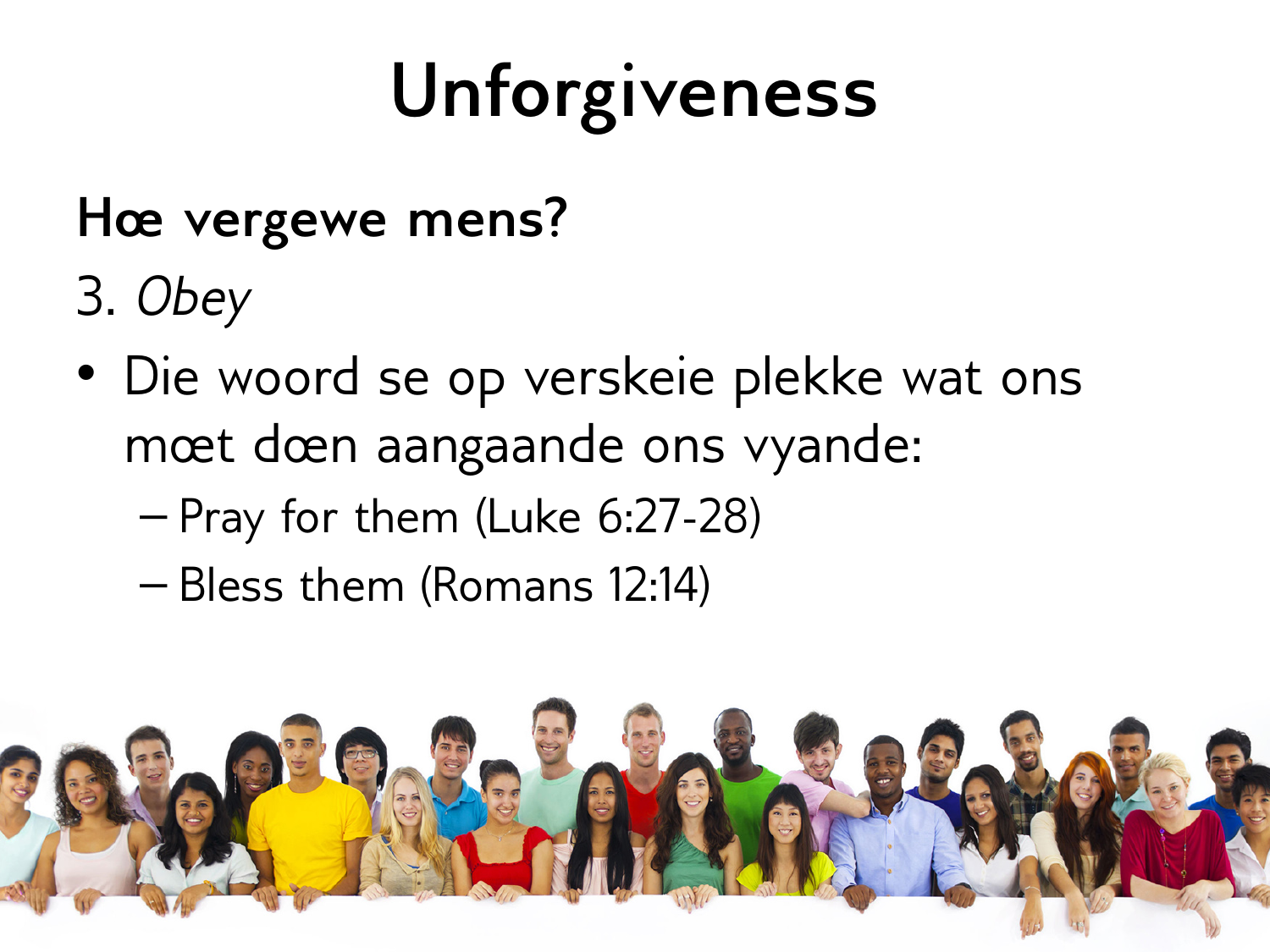

# Unforgiveness
Hoe vergewe mens?
3. Obey
Die woord se op verskeie plekke wat ons moet doen aangaande ons vyande:
Pray for them (Luke 6:27-28)
Bless them (Romans 12:14)